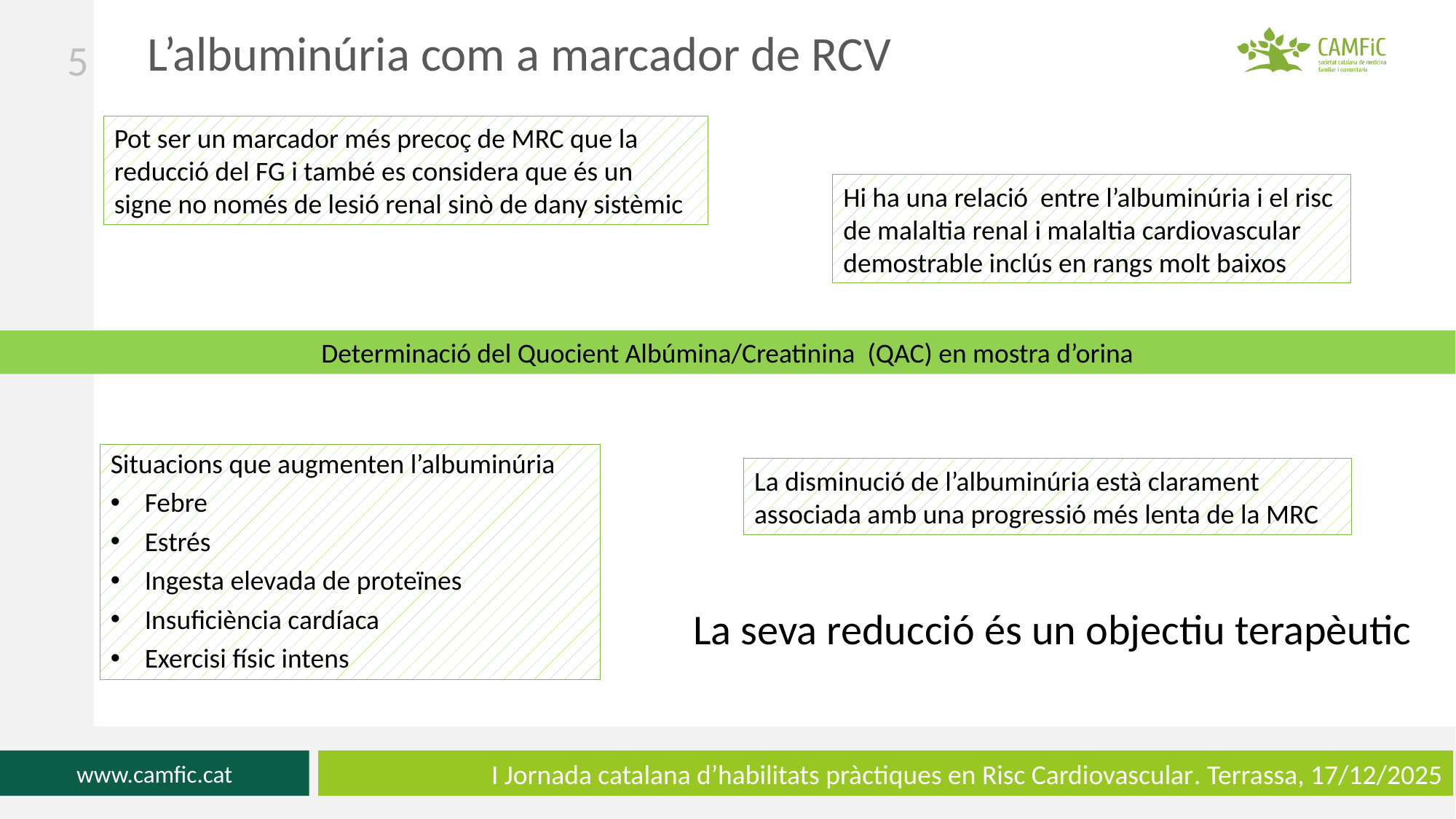

5
L’albuminúria com a marcador de RCV
Pot ser un marcador més precoç de MRC que la reducció del FG i també es considera que és un signe no només de lesió renal sinò de dany sistèmic
Hi ha una relació  entre l’albuminúria i el risc de malaltia renal i malaltia cardiovascular demostrable inclús en rangs molt baixos
Determinació del Quocient Albúmina/Creatinina  (QAC) en mostra d’orina
Situacions que augmenten l’albuminúria
Febre
Estrés
Ingesta elevada de proteïnes
Insuficiència cardíaca
Exercisi físic intens
La disminució de l’albuminúria està clarament associada amb una progressió més lenta de la MRC
La seva reducció és un objectiu terapèutic